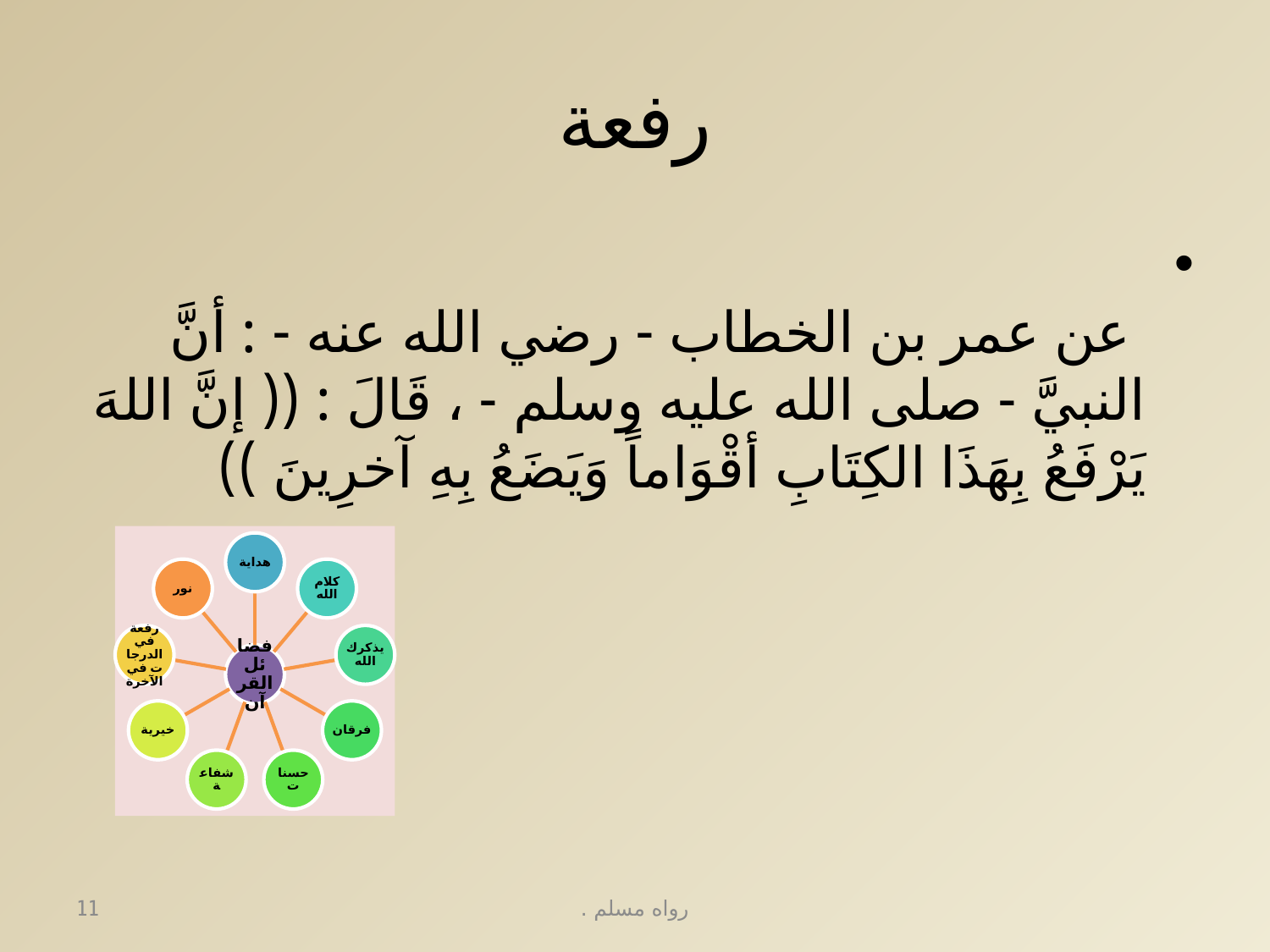

# رفعة
 عن عمر بن الخطاب - رضي الله عنه - : أنَّ النبيَّ - صلى الله عليه وسلم - ، قَالَ : (( إنَّ اللهَ يَرْفَعُ بِهَذَا الكِتَابِ أقْوَاماً وَيَضَعُ بِهِ آخرِينَ ))
فضائل القرآن

هداية

كلام الله

يذكرك الله

فرقان

حسنات

شفاعة

خيرية

رفعة في الدرجات في الآخرة

نور
11
رواه مسلم .